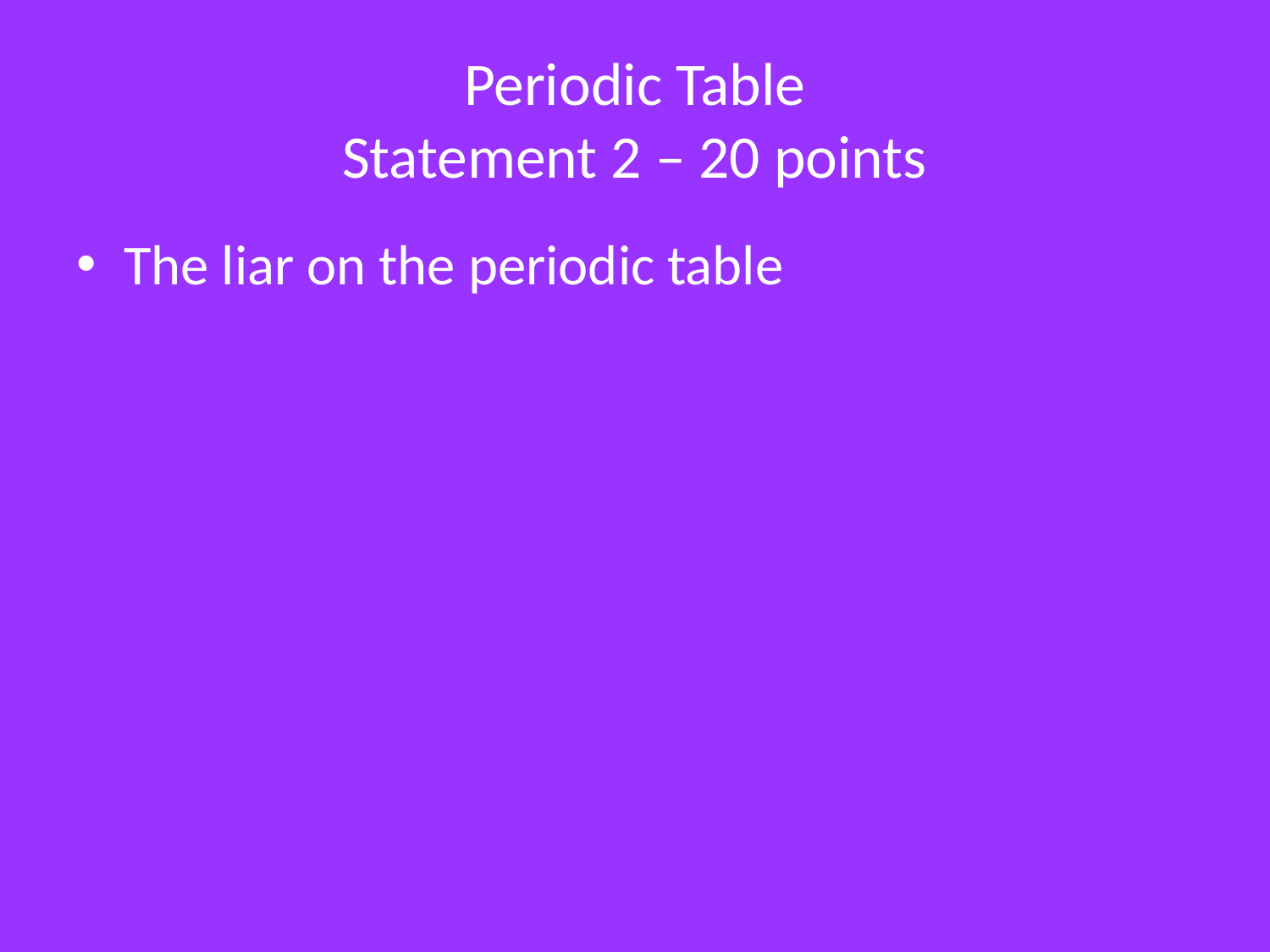

# Periodic Table Statement 2 – 20 points
The liar on the periodic table